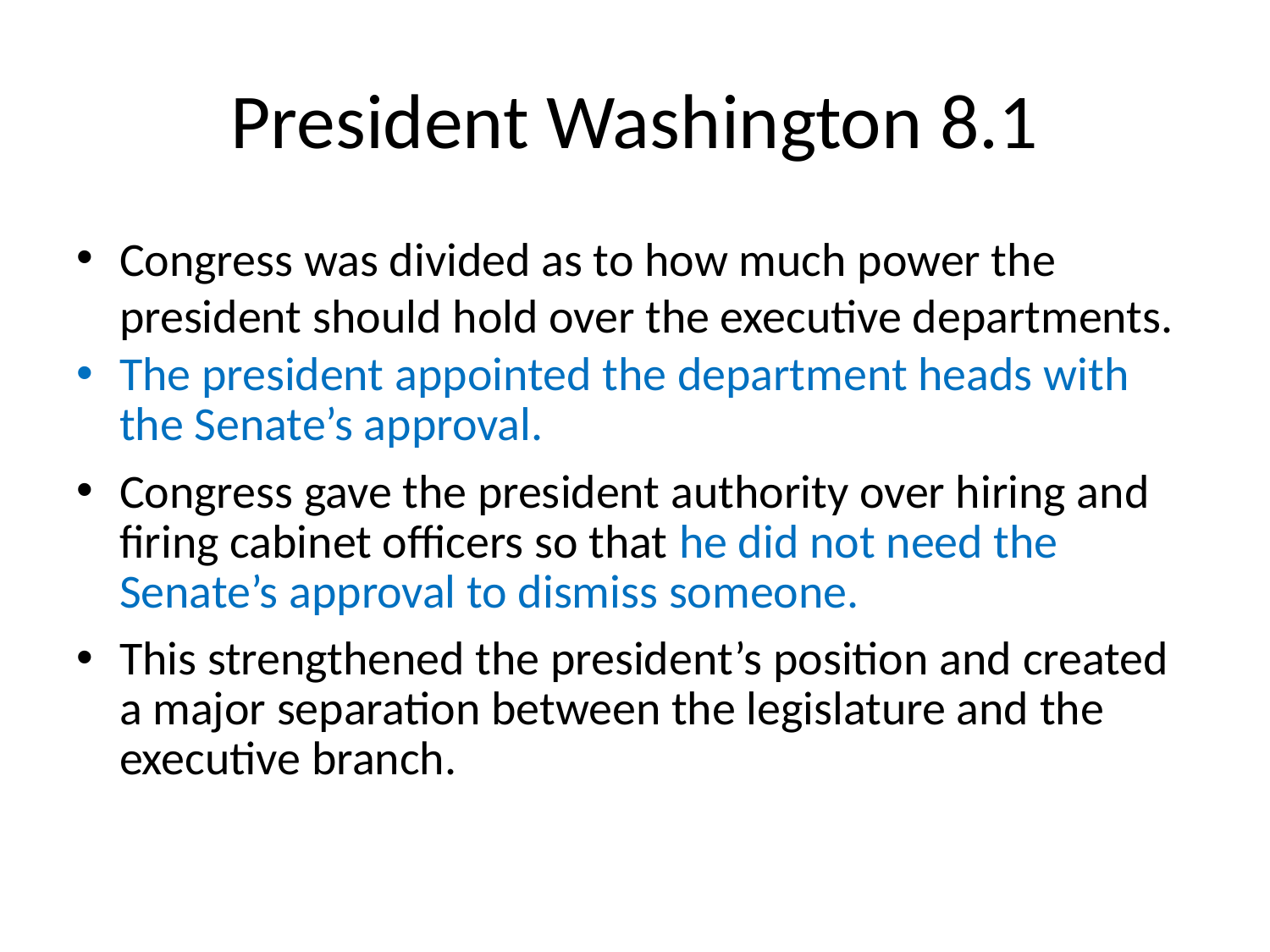

# President Washington 8.1
Congress was divided as to how much power the president should hold over the executive departments.
The president appointed the department heads with the Senate’s approval.
Congress gave the president authority over hiring and firing cabinet officers so that he did not need the Senate’s approval to dismiss someone.
This strengthened the president’s position and created a major separation between the legislature and the executive branch.